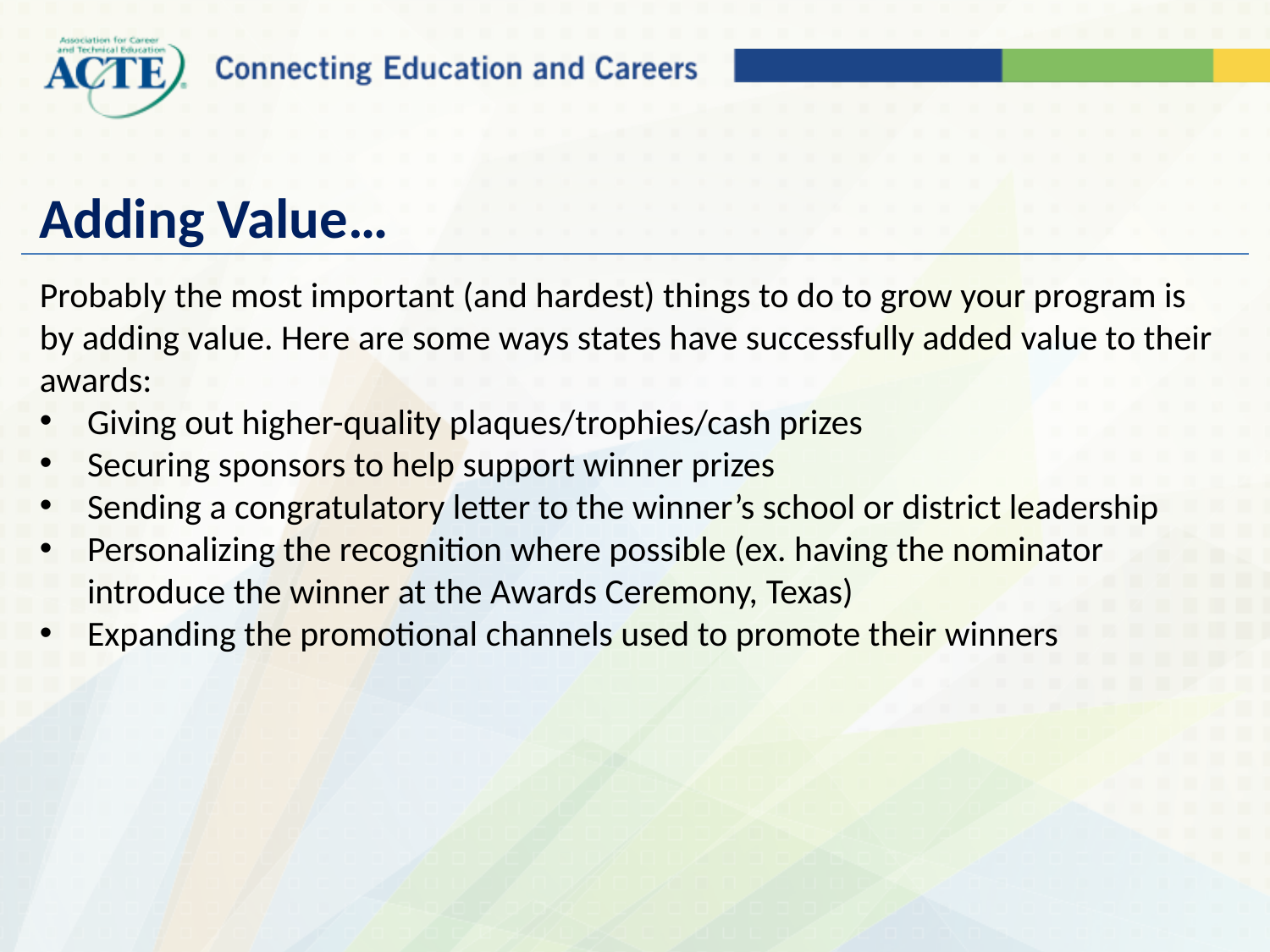

# Adding Value…
Probably the most important (and hardest) things to do to grow your program is by adding value. Here are some ways states have successfully added value to their awards:
Giving out higher-quality plaques/trophies/cash prizes
Securing sponsors to help support winner prizes
Sending a congratulatory letter to the winner’s school or district leadership
Personalizing the recognition where possible (ex. having the nominator introduce the winner at the Awards Ceremony, Texas)
Expanding the promotional channels used to promote their winners